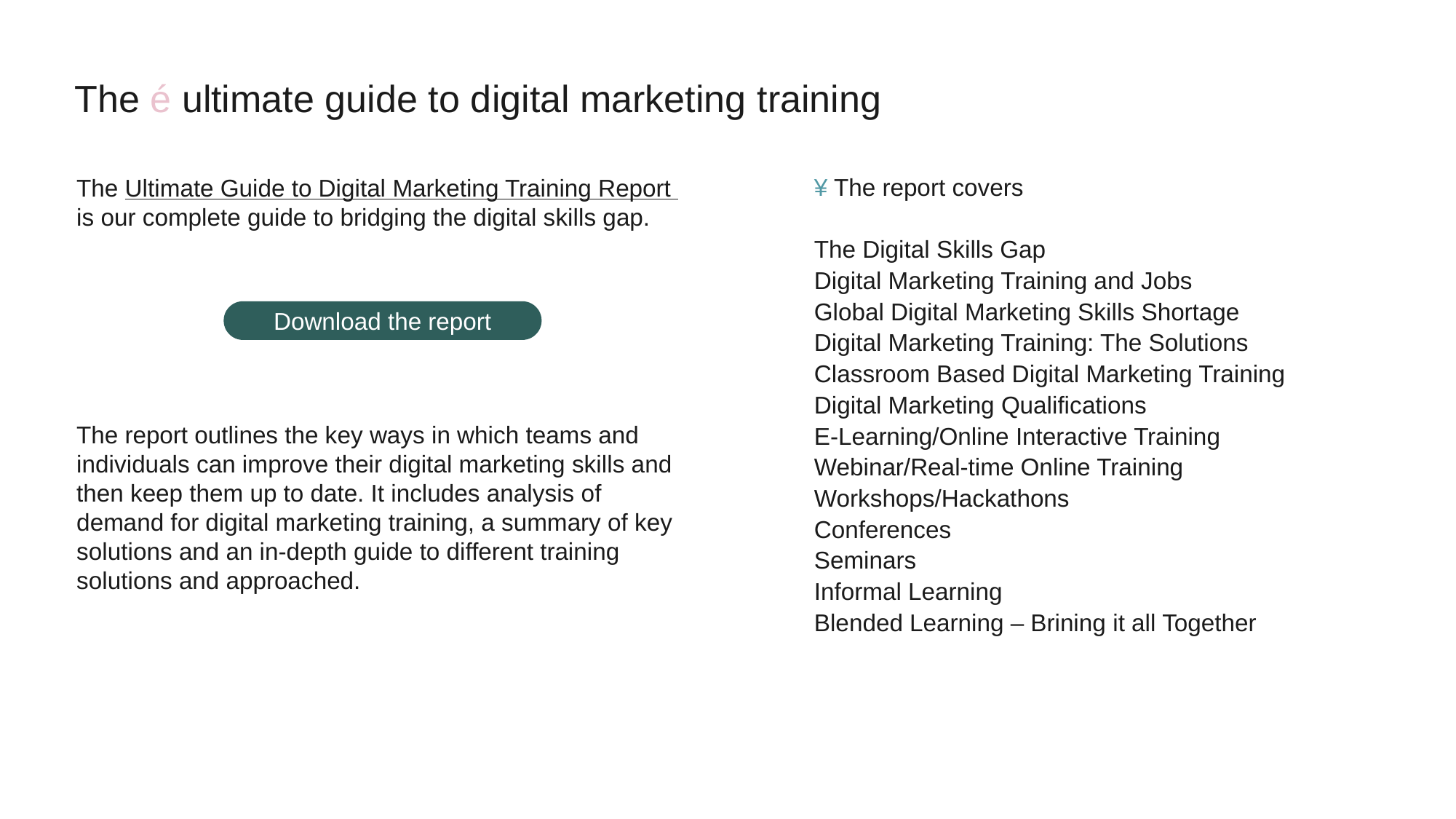

The é ultimate guide to digital marketing training
¥ The report covers

The Digital Skills Gap
Digital Marketing Training and Jobs
Global Digital Marketing Skills Shortage
Digital Marketing Training: The Solutions
Classroom Based Digital Marketing Training
Digital Marketing Qualifications
E-Learning/Online Interactive Training
Webinar/Real-time Online Training
Workshops/Hackathons
Conferences
Seminars
Informal Learning
Blended Learning – Brining it all Together

The Ultimate Guide to Digital Marketing Training Report is our complete guide to bridging the digital skills gap.

The report outlines the key ways in which teams and individuals can improve their digital marketing skills and then keep them up to date. It includes analysis of demand for digital marketing training, a summary of key solutions and an in-depth guide to different training solutions and approached.

Download the report
27